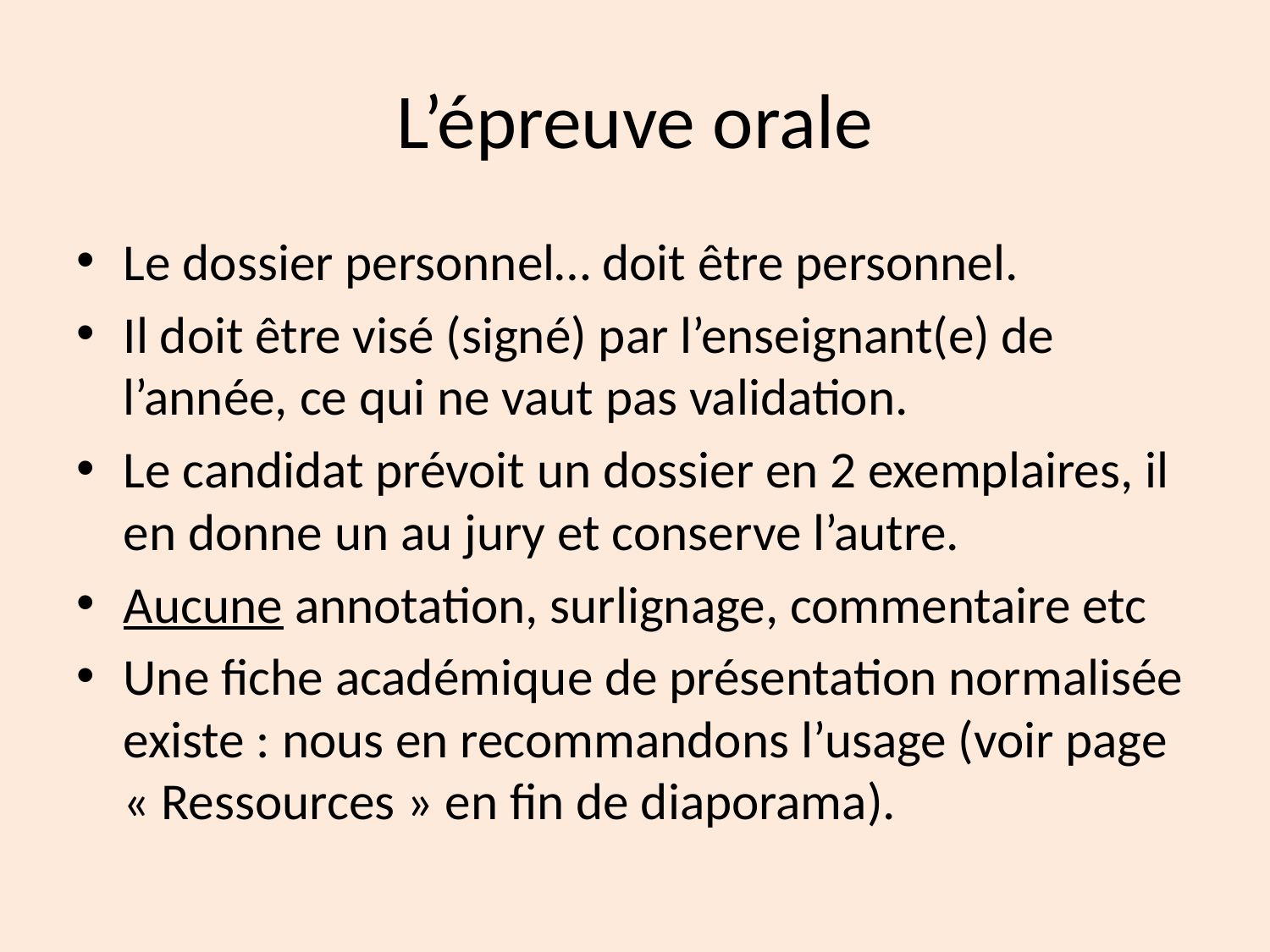

# L’épreuve orale
Le dossier personnel… doit être personnel.
Il doit être visé (signé) par l’enseignant(e) de l’année, ce qui ne vaut pas validation.
Le candidat prévoit un dossier en 2 exemplaires, il en donne un au jury et conserve l’autre.
Aucune annotation, surlignage, commentaire etc
Une fiche académique de présentation normalisée existe : nous en recommandons l’usage (voir page « Ressources » en fin de diaporama).